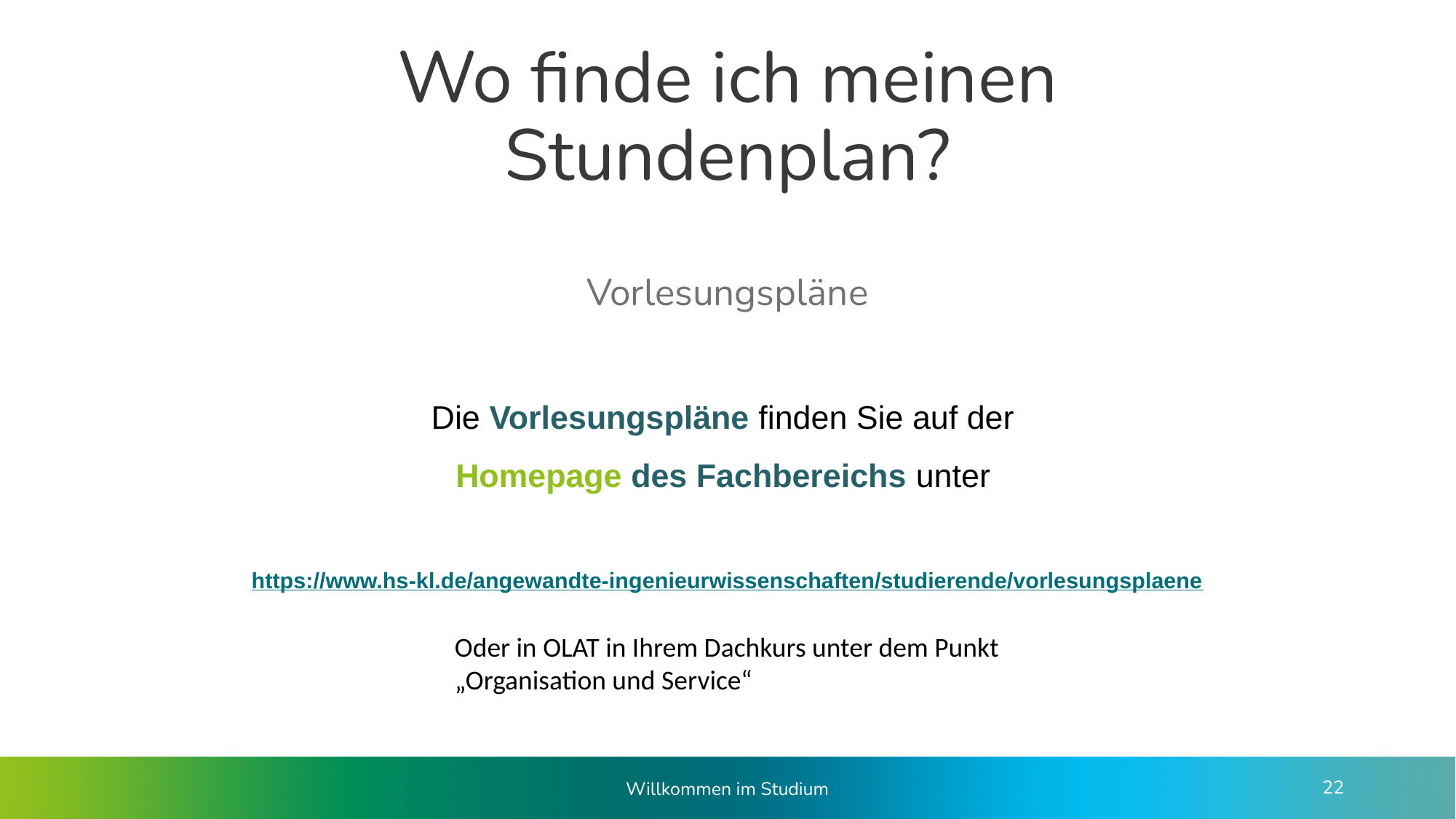

Wo finde ich meinen Stundenplan?

Vorlesungspläne

Die Vorlesungspläne finden Sie auf der
Homepage des Fachbereichs unter

https://www.hs-kl.de/angewandte-ingenieurwissenschaften/studierende/vorlesungsplaene

Oder in OLAT in Ihrem Dachkurs unter dem Punkt „Organisation und Service“
Willkommen im Studium
22